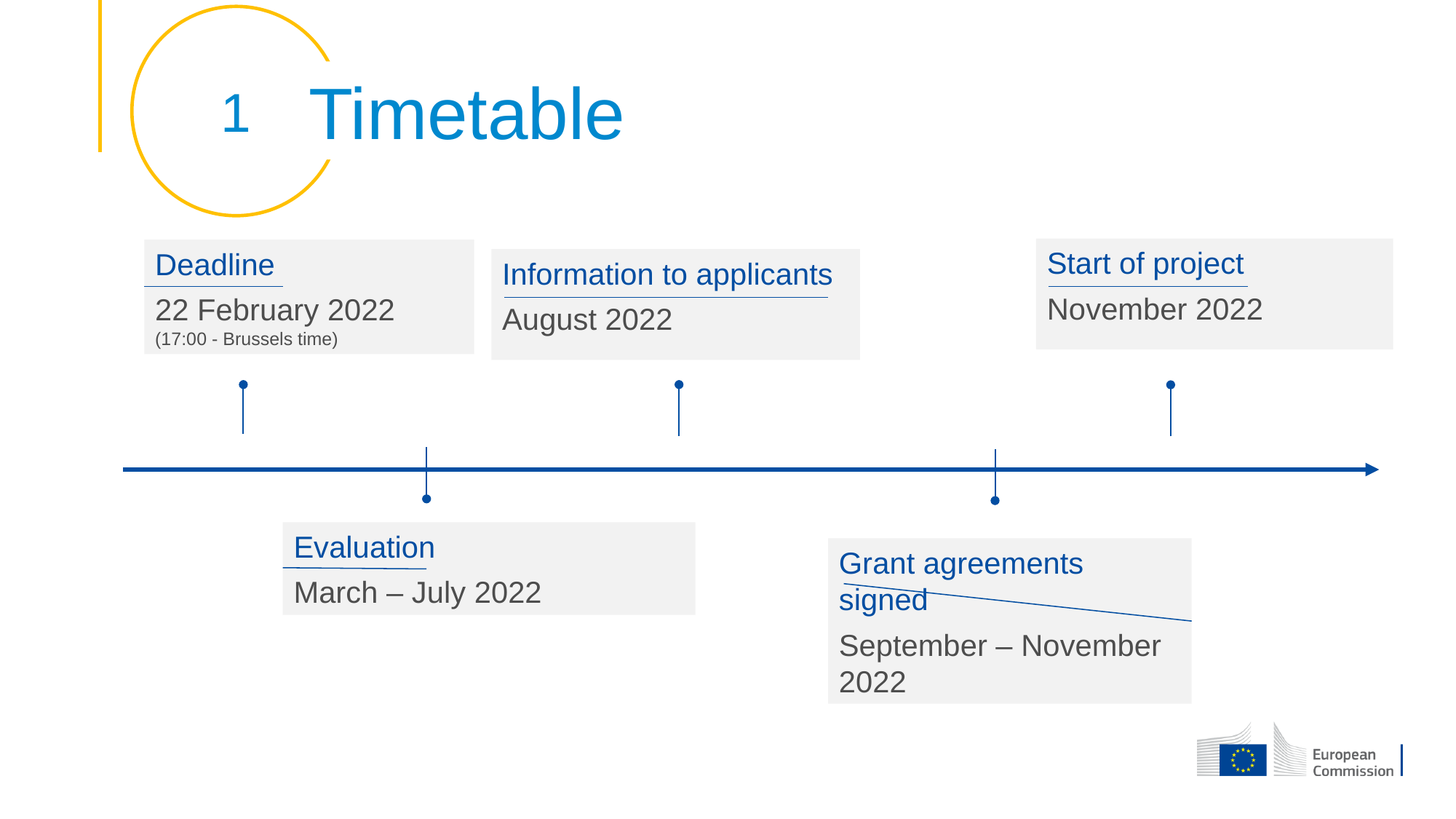

1
Timetable
Start of project
November 2022

Deadline
22 February 2022
(17:00 - Brussels time)
Information to applicants
August 2022

Evaluation
March – July 2022
Grant agreements signed
September – November 2022